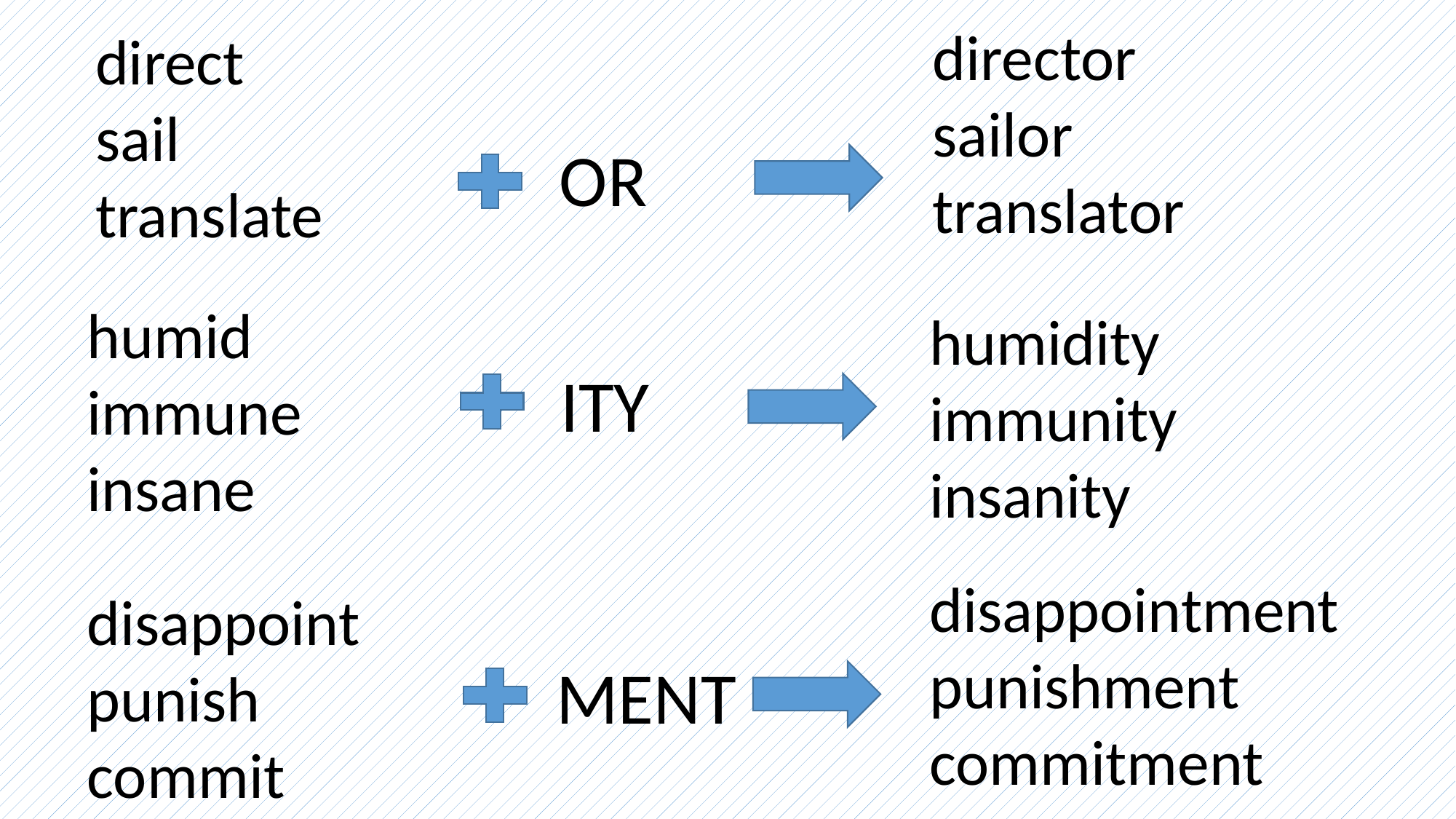

director
sailor
translator
direct
sail
translate
#

OR

humid
immune
insane
humidity
immunity
insanity
ITY

disappointment
punishment
commitment
disappoint
punish
commit
MENT